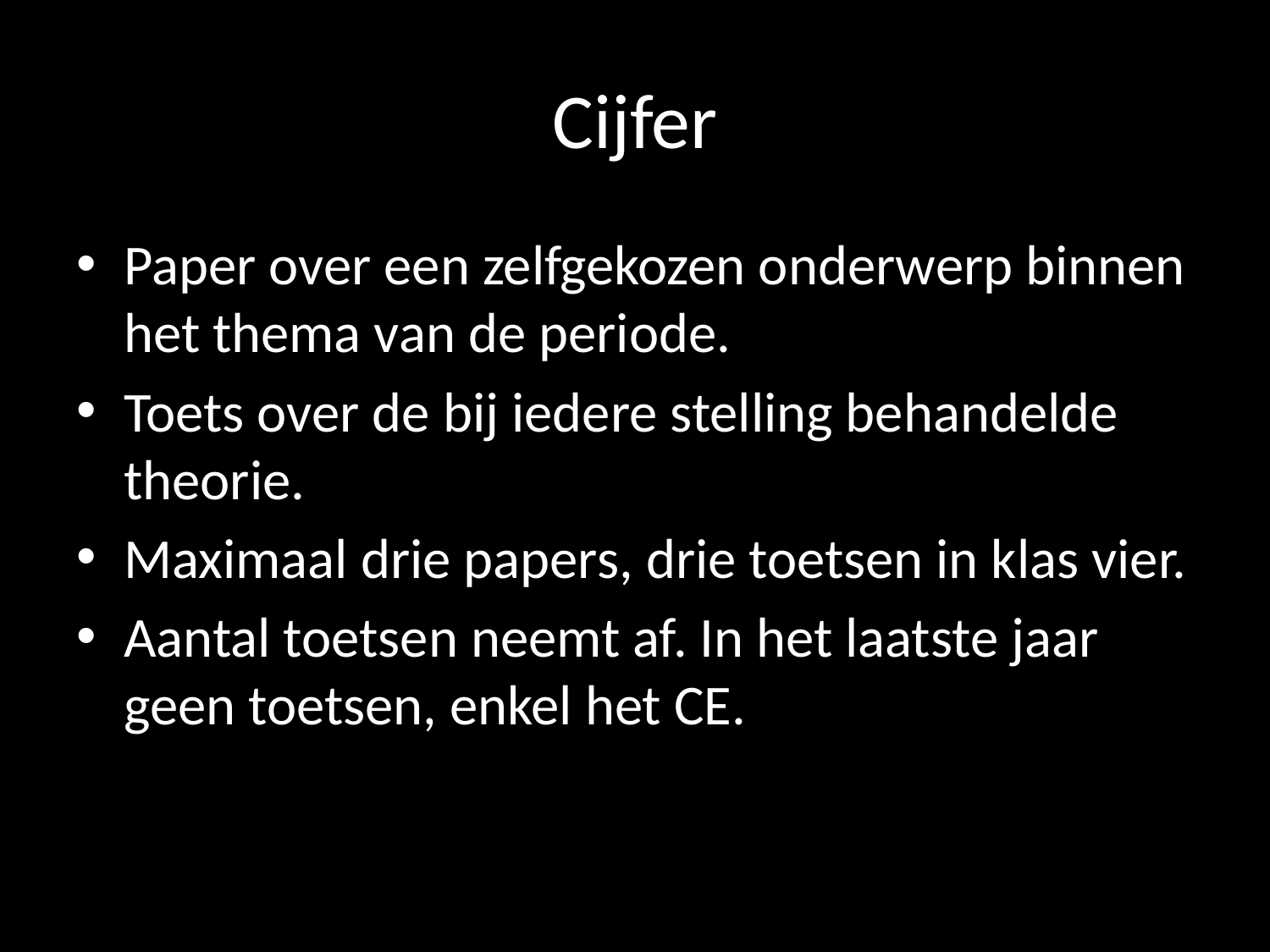

# Cijfer
Paper over een zelfgekozen onderwerp binnen het thema van de periode.
Toets over de bij iedere stelling behandelde theorie.
Maximaal drie papers, drie toetsen in klas vier.
Aantal toetsen neemt af. In het laatste jaar geen toetsen, enkel het CE.